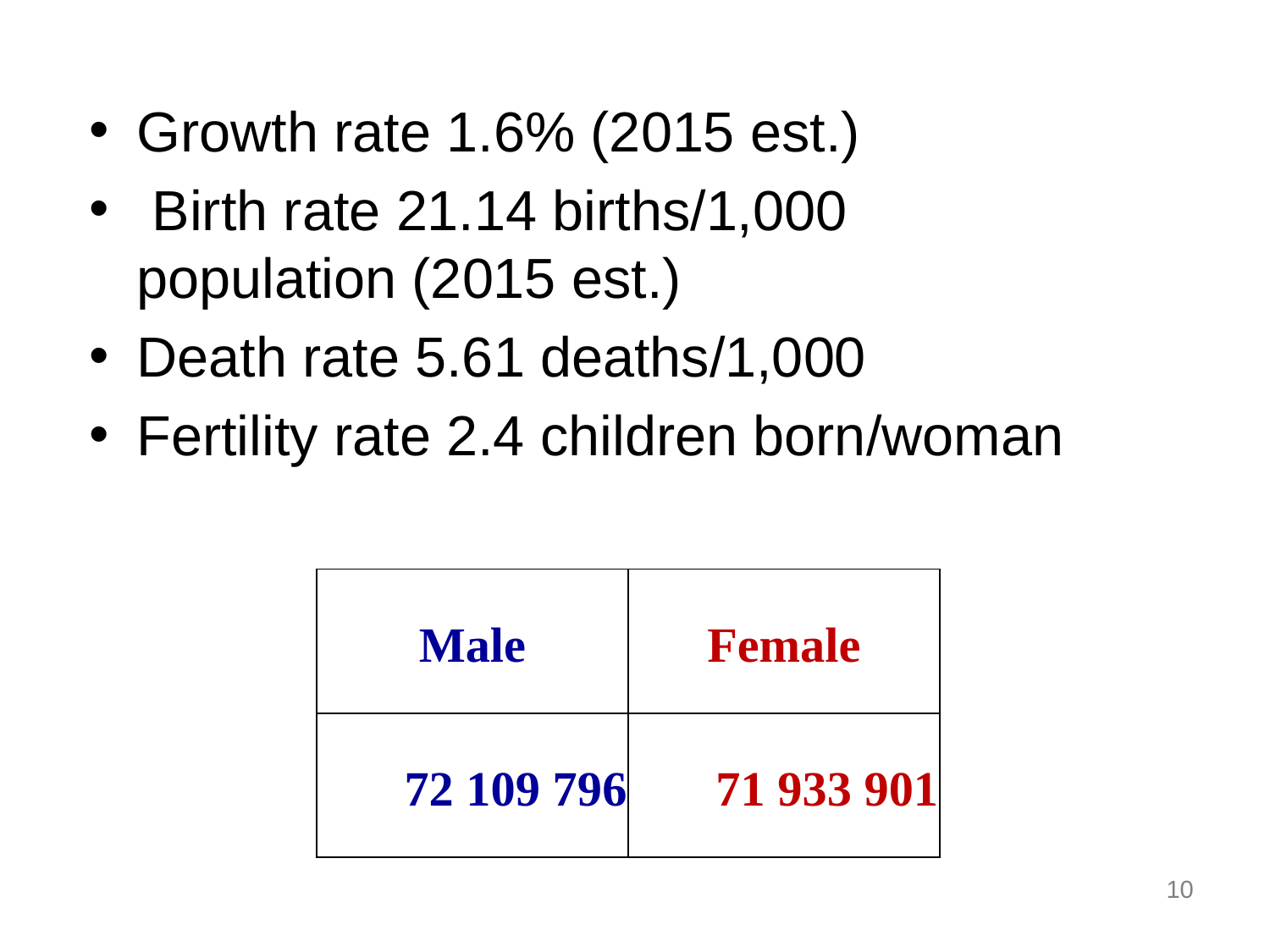

Growth rate 1.6% (2015 est.)
 Birth rate 21.14 births/1,000
population (2015 est.)
Death rate 5.61 deaths/1,000
Fertility rate 2.4 children born/woman
| Male | Female |
| --- | --- |
| 72 109 796 | 71 933 901 |
10